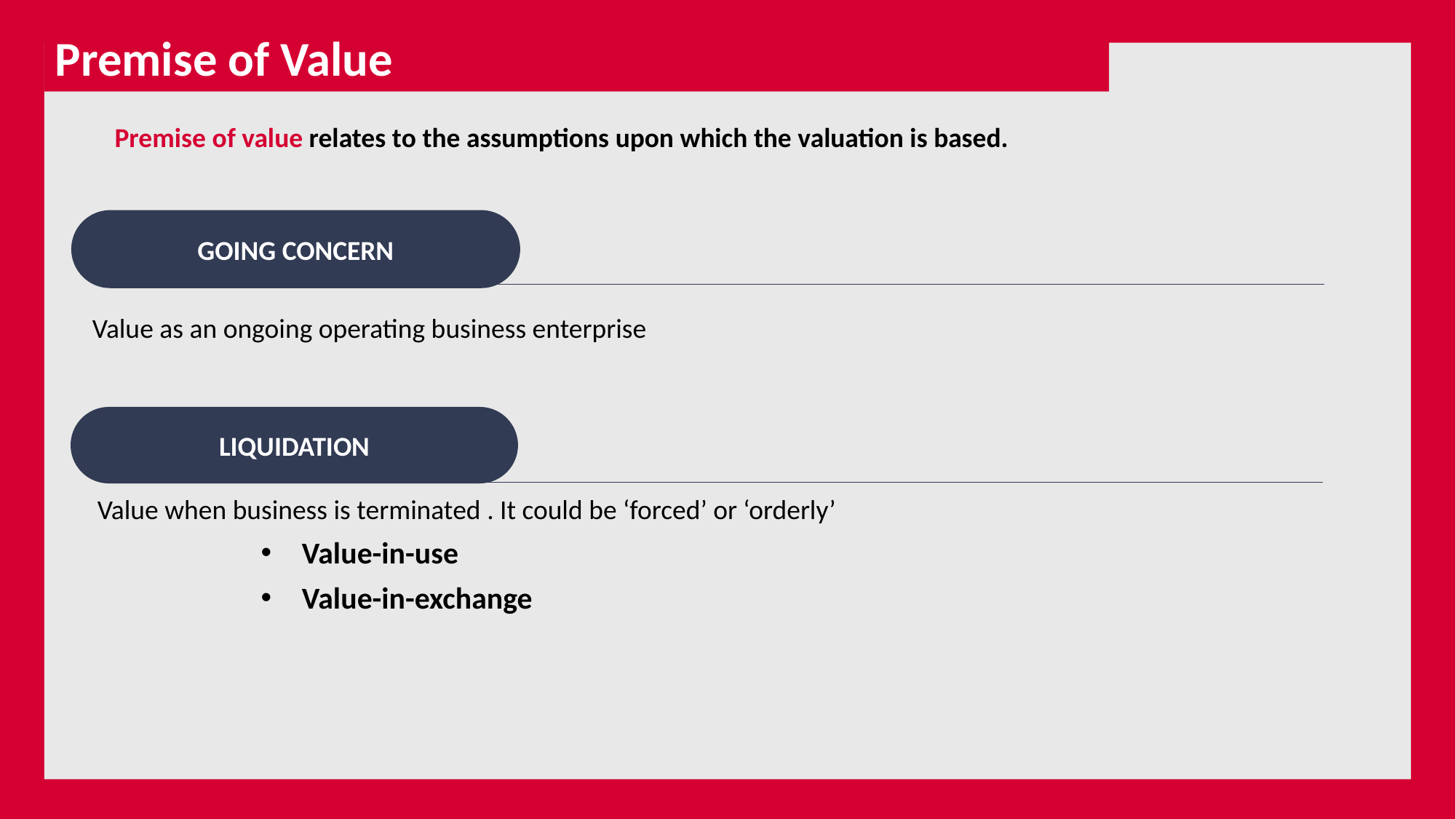

Premise of Value

Premise of value relates to the assumptions upon which the valuation is based.
GOING CONCERN
Value as an ongoing operating business enterprise
LIQUIDATION
Value when business is terminated . It could be ‘forced’ or ‘orderly’
Value-in-use
Value-in-exchange